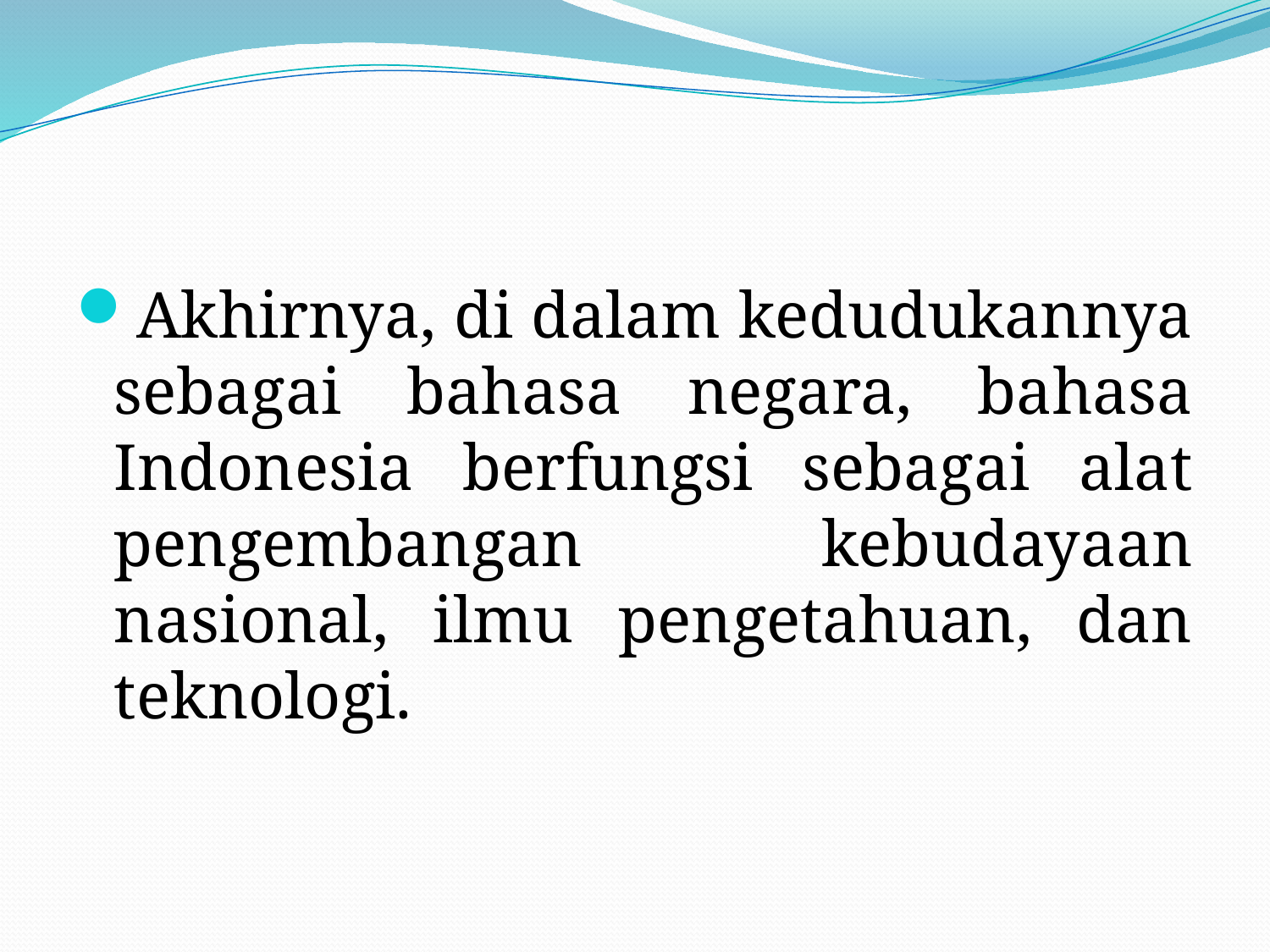

Akhirnya, di dalam kedudukannya sebagai bahasa negara, bahasa Indonesia berfungsi sebagai alat pengembangan kebudayaan nasional, ilmu pengetahuan, dan teknologi.